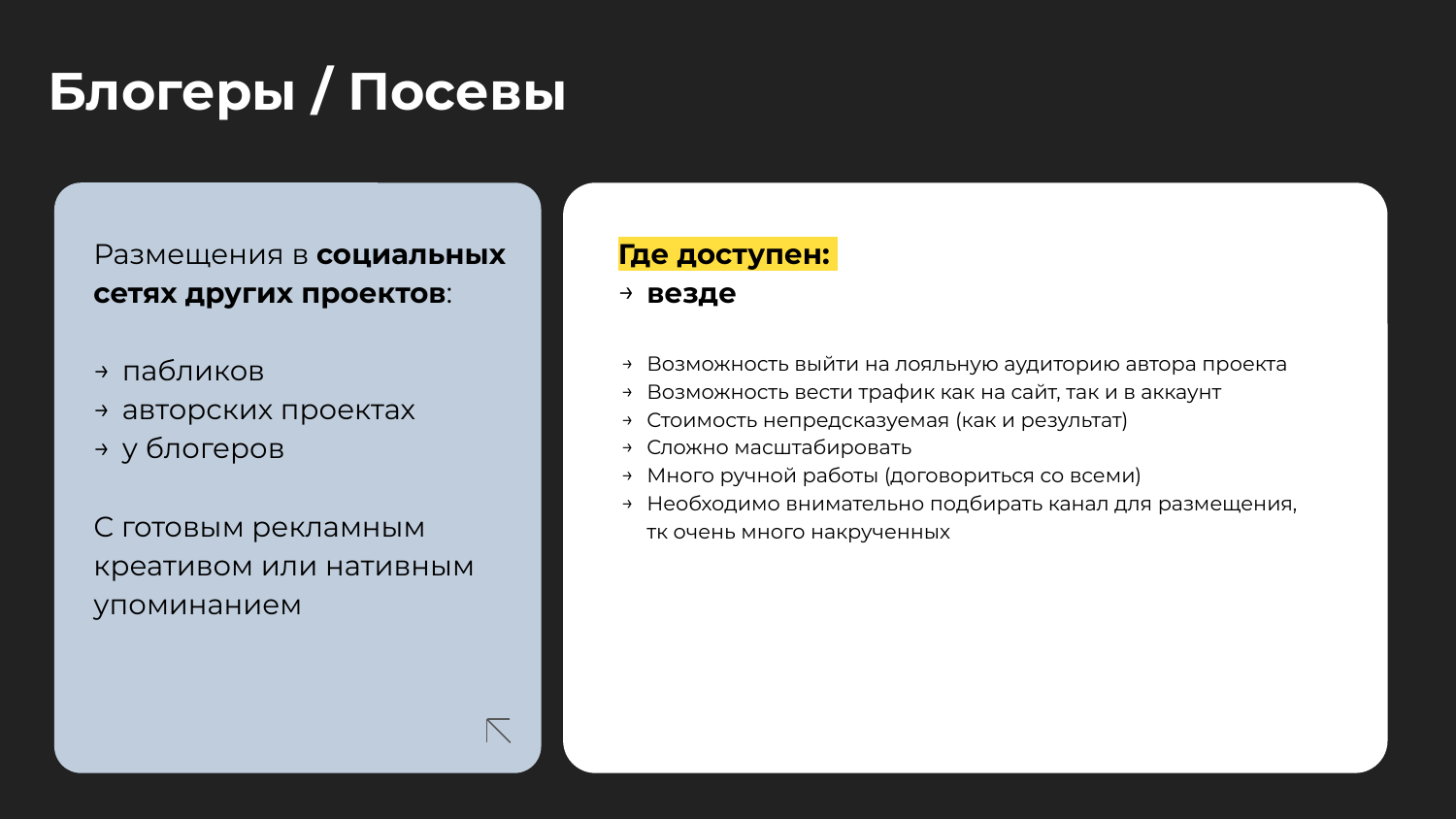

Блогеры / Посевы

Размещения в социальных сетях других проектов:

пабликов
авторских проектах
у блогеров

С готовым рекламным креативом или нативным упоминанием
Где доступен:
везде

Возможность выйти на лояльную аудиторию автора проекта
Возможность вести трафик как на сайт, так и в аккаунт
Стоимость непредсказуемая (как и результат)
Сложно масштабировать
Много ручной работы (договориться со всеми)
Необходимо внимательно подбирать канал для размещения, тк очень много накрученных